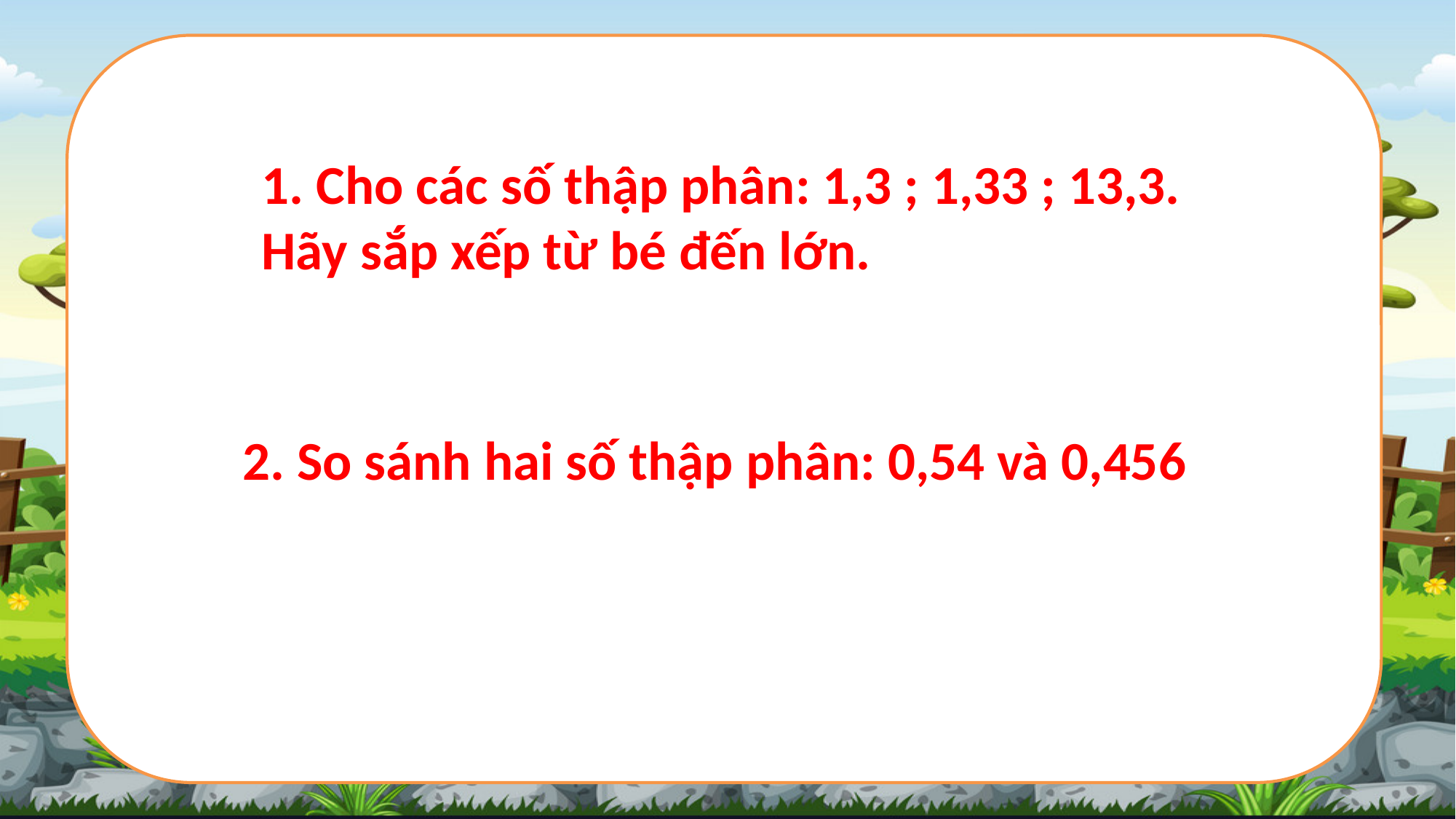

1. Cho các số thập phân: 1,3 ; 1,33 ; 13,3.
Hãy sắp xếp từ bé đến lớn.
 2. So sánh hai số thập phân: 0,54 và 0,456